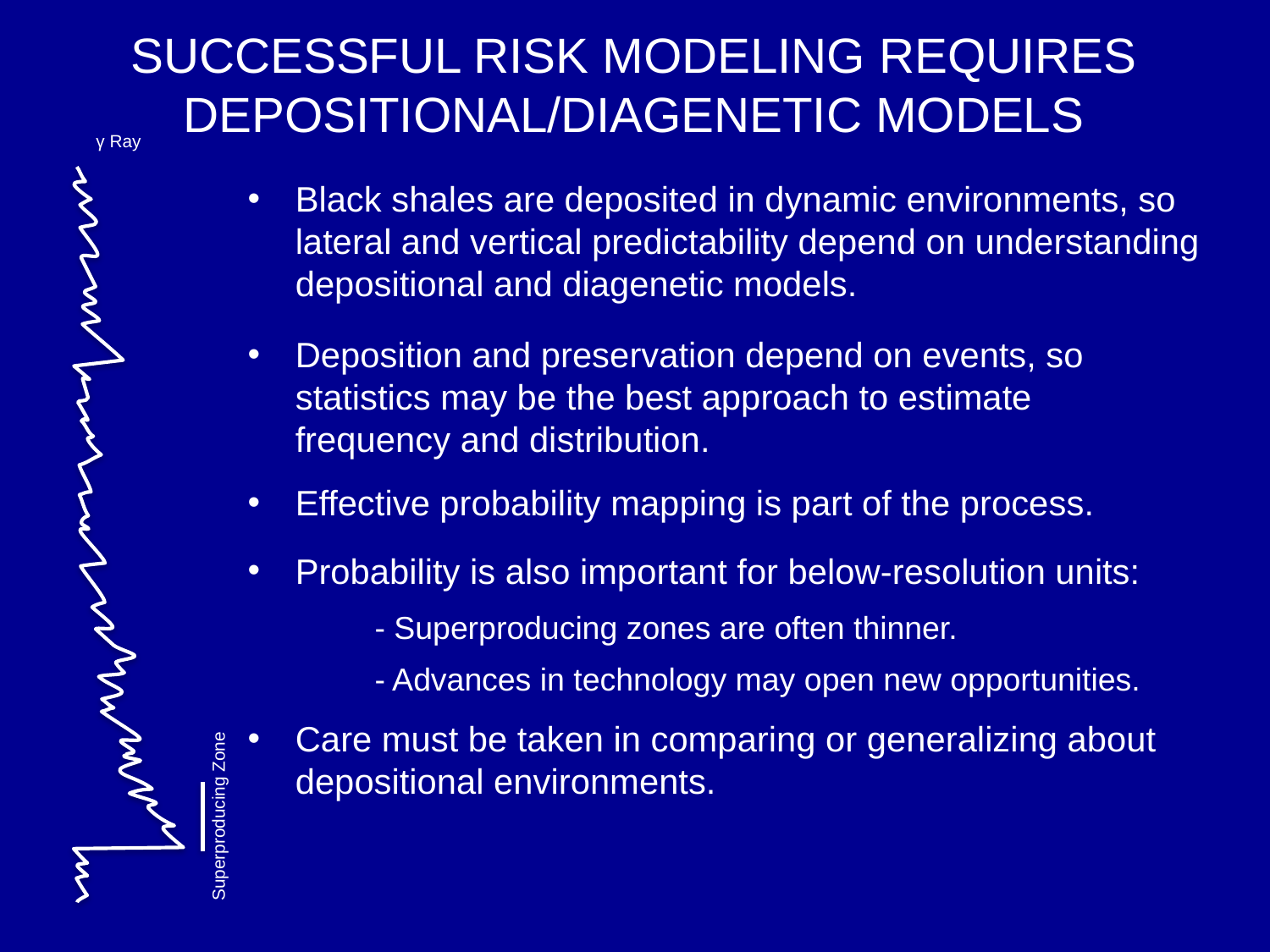

SUCCESSFUL RISK MODELING REQUIRES DEPOSITIONAL/DIAGENETIC MODELS
γ Ray

Black shales are deposited in dynamic environments, so lateral and vertical predictability depend on understanding depositional and diagenetic models.
Deposition and preservation depend on events, so statistics may be the best approach to estimate frequency and distribution.
Effective probability mapping is part of the process.
Probability is also important for below-resolution units:
	- Superproducing zones are often thinner.
	- Advances in technology may open new opportunities.
Care must be taken in comparing or generalizing about depositional environments.
Superproducing Zone